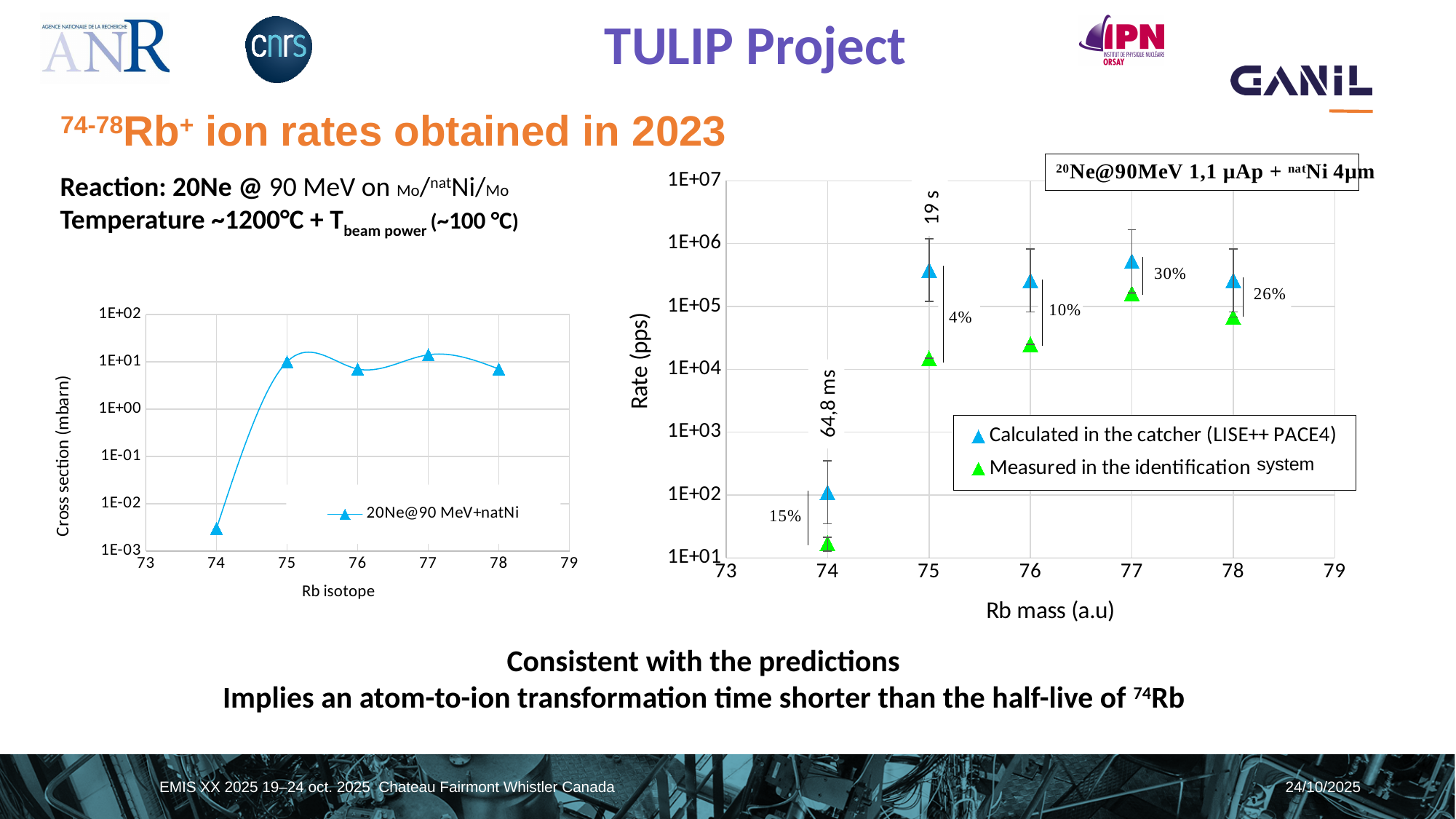

# 74-78Rb+ ion rates obtained in 2023

### Chart

| Category | Calculated in the catcher (LISE++ PACE4) | Measured in the identification |
|---|---|---|
19 s
64,8 ms
Reaction: 20Ne @ 90 MeV on Mo/natNi/Mo
Temperature ~1200°C + Tbeam power (~100 °C)

### Chart

| Category | 20Ne@90 MeV+natNi |
|---|---|
system
Consistent with the predictions
Implies an atom-to-ion transformation time shorter than the half-live of 74Rb
EMIS XX 2025 19–24 oct. 2025  Chateau Fairmont Whistler Canada
24/10/2025